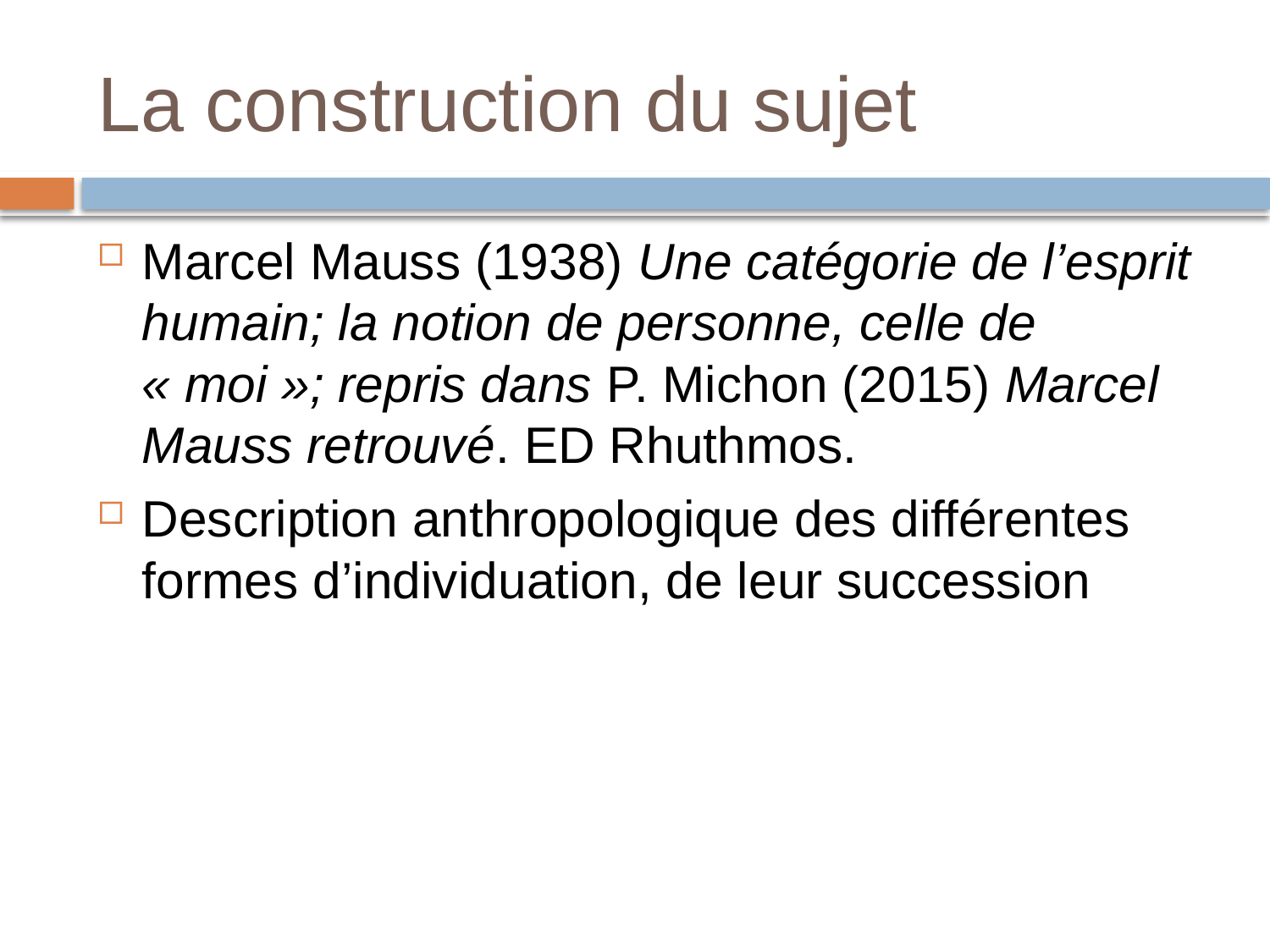

# La construction du sujet
Marcel Mauss (1938) Une catégorie de l’esprit humain; la notion de personne, celle de « moi »; repris dans P. Michon (2015) Marcel Mauss retrouvé. ED Rhuthmos.
Description anthropologique des différentes formes d’individuation, de leur succession